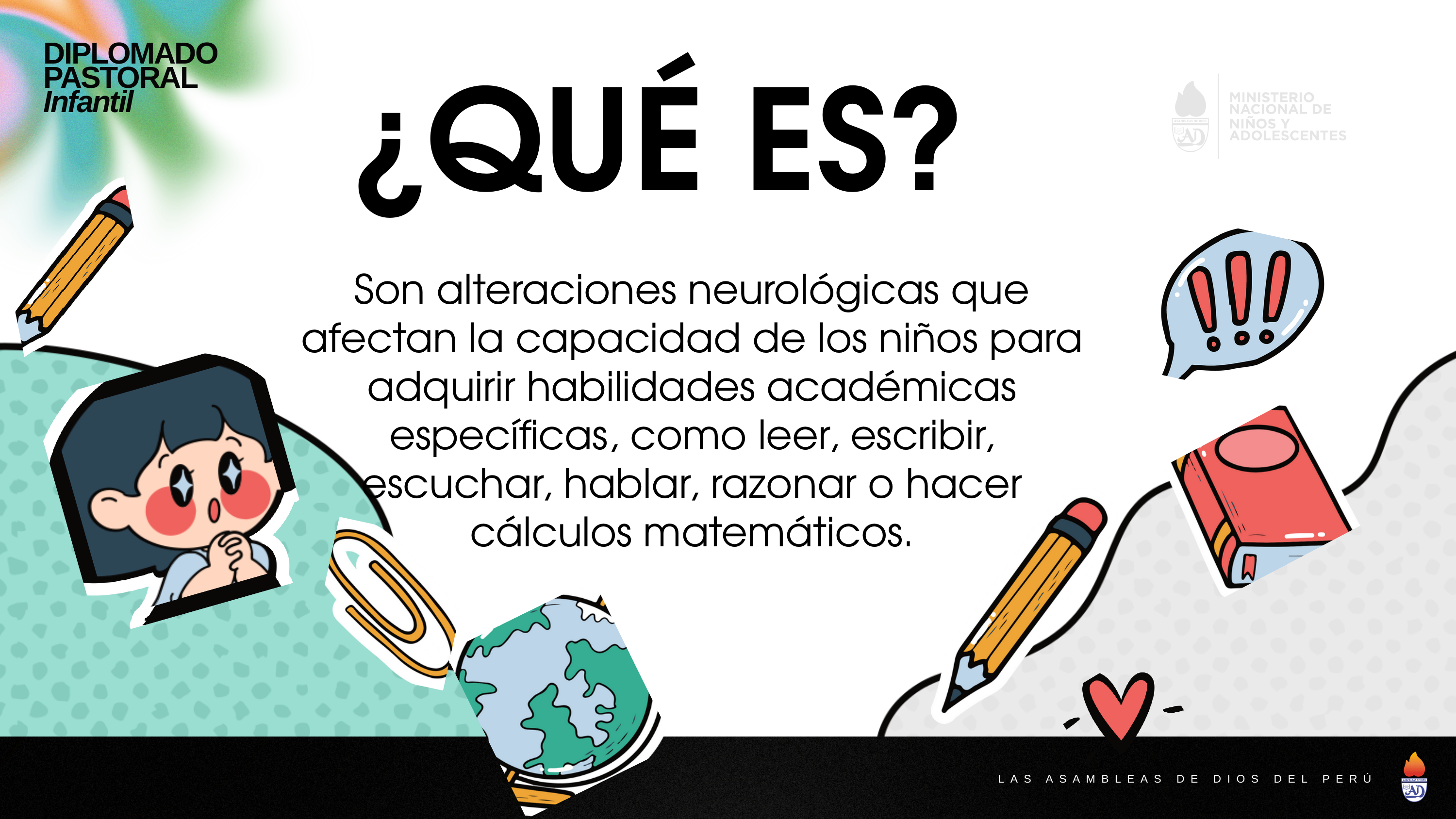

DIPLOMADO
PASTORAL
Infantil
¿QUÉ ES?

Son alteraciones neurológicas que afectan la capacidad de los niños para adquirir habilidades académicas específicas, como leer, escribir, escuchar, hablar, razonar o hacer cálculos matemáticos.

LAS ASAMBLEAS DE DIOS DEL PERÚ